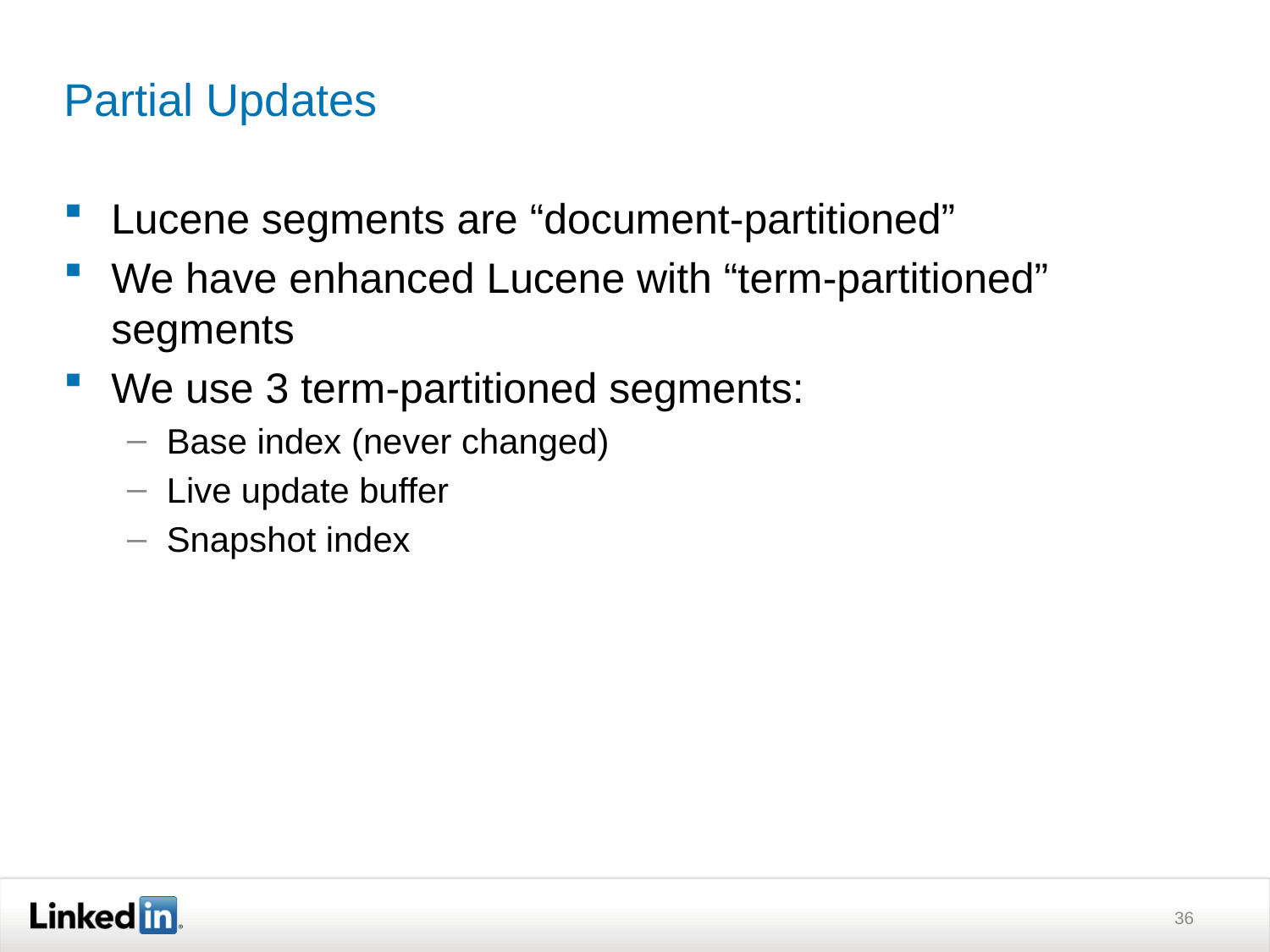

# Partial Updates
Lucene segments are “document-partitioned”
We have enhanced Lucene with “term-partitioned” segments
We use 3 term-partitioned segments:
Base index (never changed)
Live update buffer
Snapshot index

36